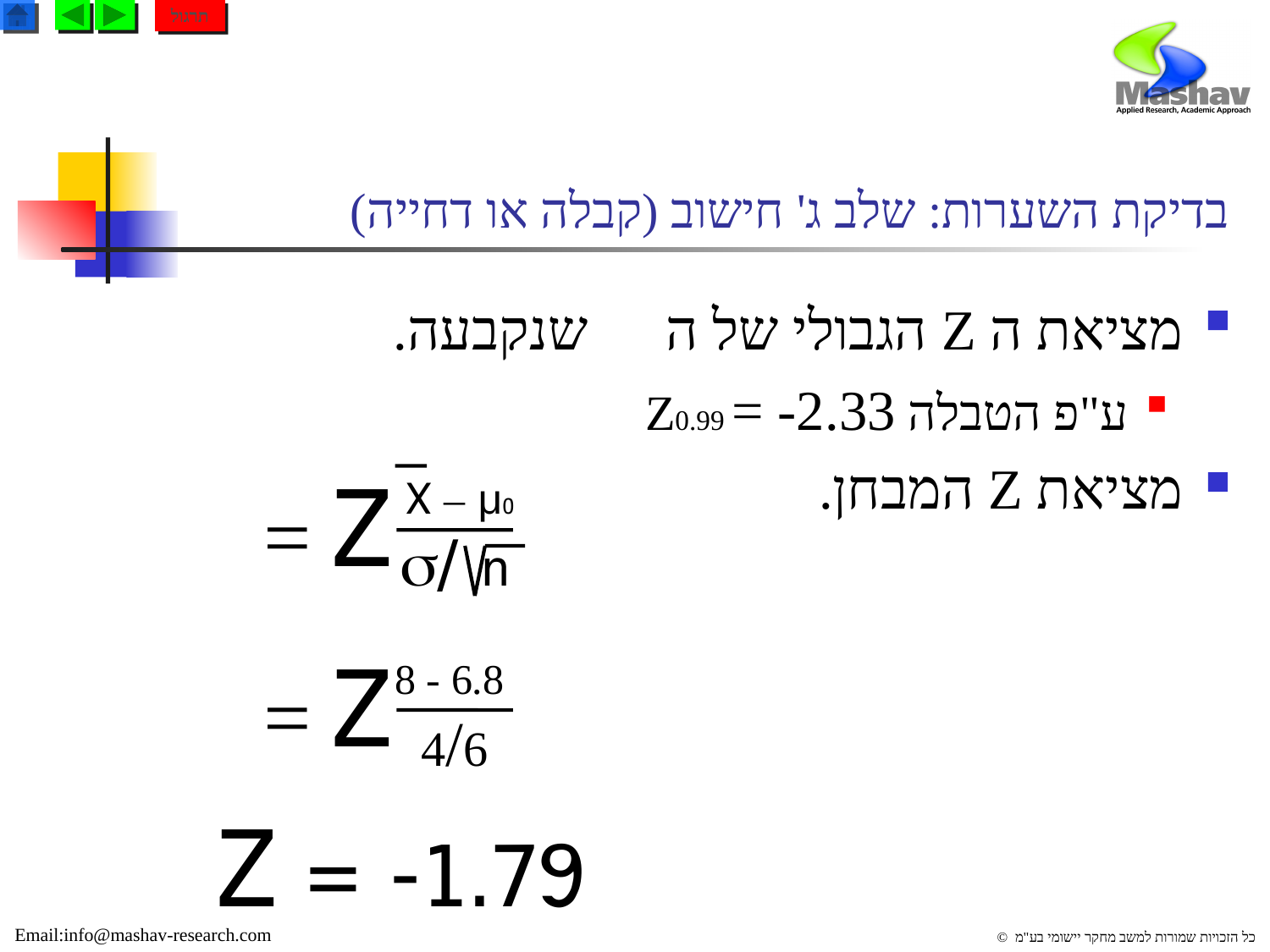

תרגול
# בדיקת השערות: שלב ג' חישוב (קבלה או דחייה)
מציאת ה Z הגבולי של ה α שנקבעה.
ע"פ הטבלה Z0.99 = -2.33
מציאת Z המבחן.
Z =
X – μ0
σ/ n

Z =
  6.8 - 8
4/6

Z = -1.79